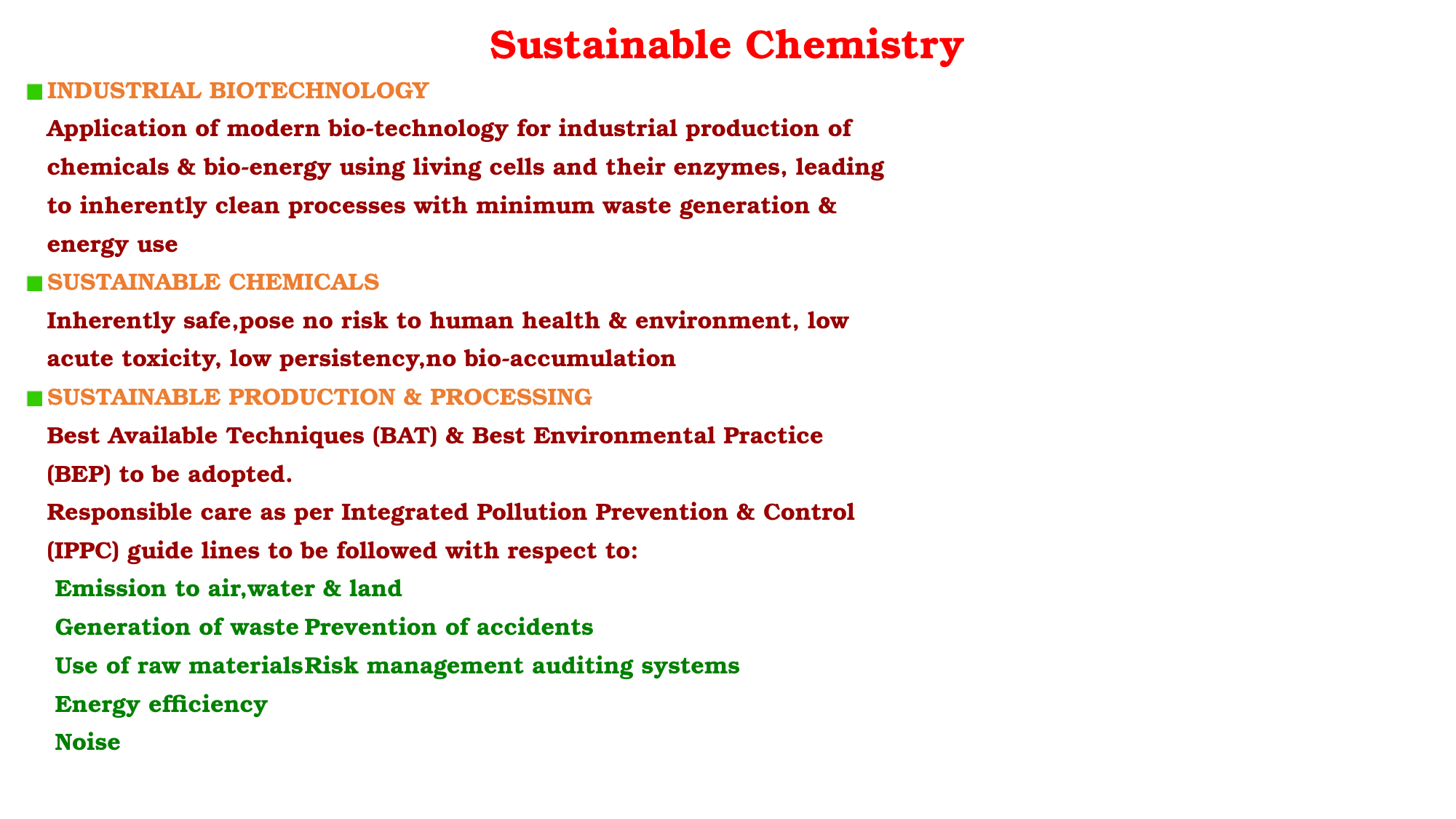

# Sustainable Chemistry
 INDUSTRIAL BIOTECHNOLOGY
   Application of modern bio-technology for industrial production of
   chemicals & bio-energy using living cells and their enzymes, leading
   to inherently clean processes with minimum waste generation &
   energy use
 SUSTAINABLE CHEMICALS
   Inherently safe,pose no risk to human health & environment, low
   acute toxicity, low persistency,no bio-accumulation
 SUSTAINABLE PRODUCTION & PROCESSING
   Best Available Techniques (BAT) & Best Environmental Practice
   (BEP) to be adopted.
   Responsible care as per Integrated Pollution Prevention & Control
   (IPPC) guide lines to be followed with respect to:
    Emission to air,water & land
    Generation of waste		Prevention of accidents
    Use of raw materials		Risk management auditing systems
    Energy efficiency
    Noise